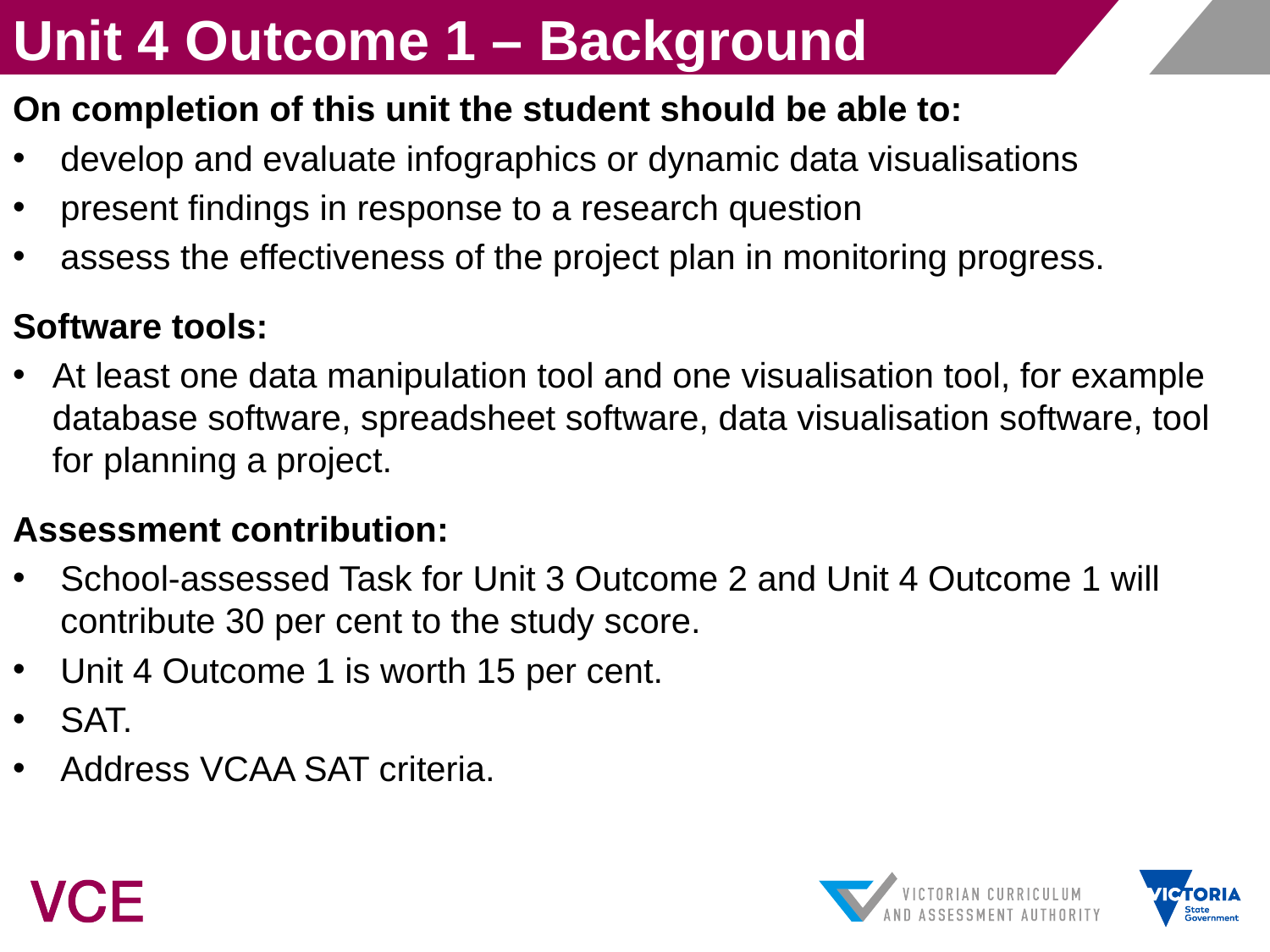

Unit 4 Outcome 1 – Background
On completion of this unit the student should be able to:
develop and evaluate infographics or dynamic data visualisations
present findings in response to a research question
assess the effectiveness of the project plan in monitoring progress.

Software tools:
At least one data manipulation tool and one visualisation tool, for example database software, spreadsheet software, data visualisation software, tool for planning a project.

Assessment contribution:
School-assessed Task for Unit 3 Outcome 2 and Unit 4 Outcome 1 will contribute 30 per cent to the study score.
Unit 4 Outcome 1 is worth 15 per cent.
SAT.
Address VCAA SAT criteria.